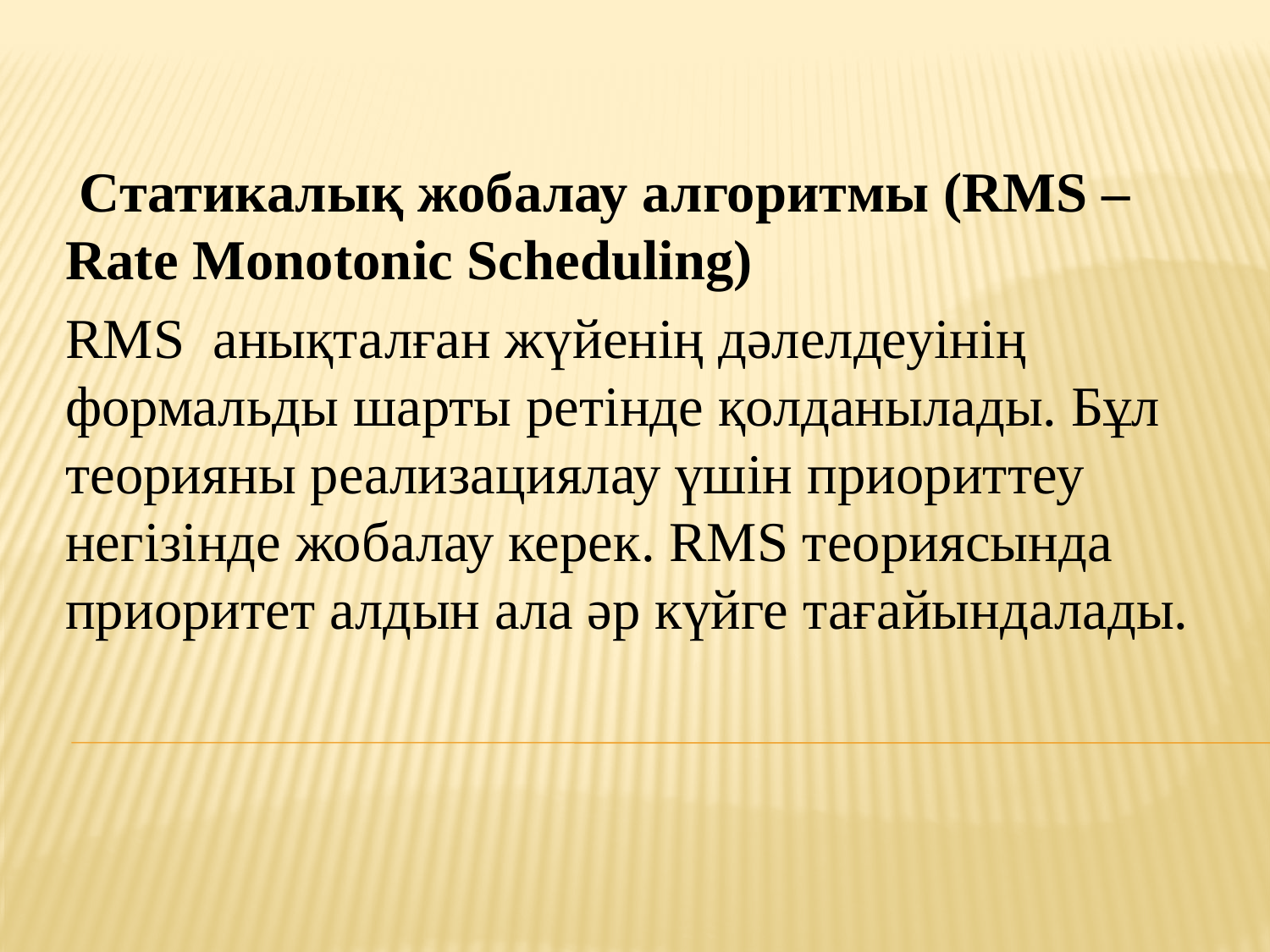

Статикалық жобалау алгоритмы (RMS – Rate Monotonic Scheduling)
RMS  анықталған жүйенің дәлелдеуінің формальды шарты ретінде қолданылады. Бұл теорияны реализациялау үшін приориттеу негізінде жобалау керек. RMS теориясында  приоритет алдын ала әр күйге тағайындалады.